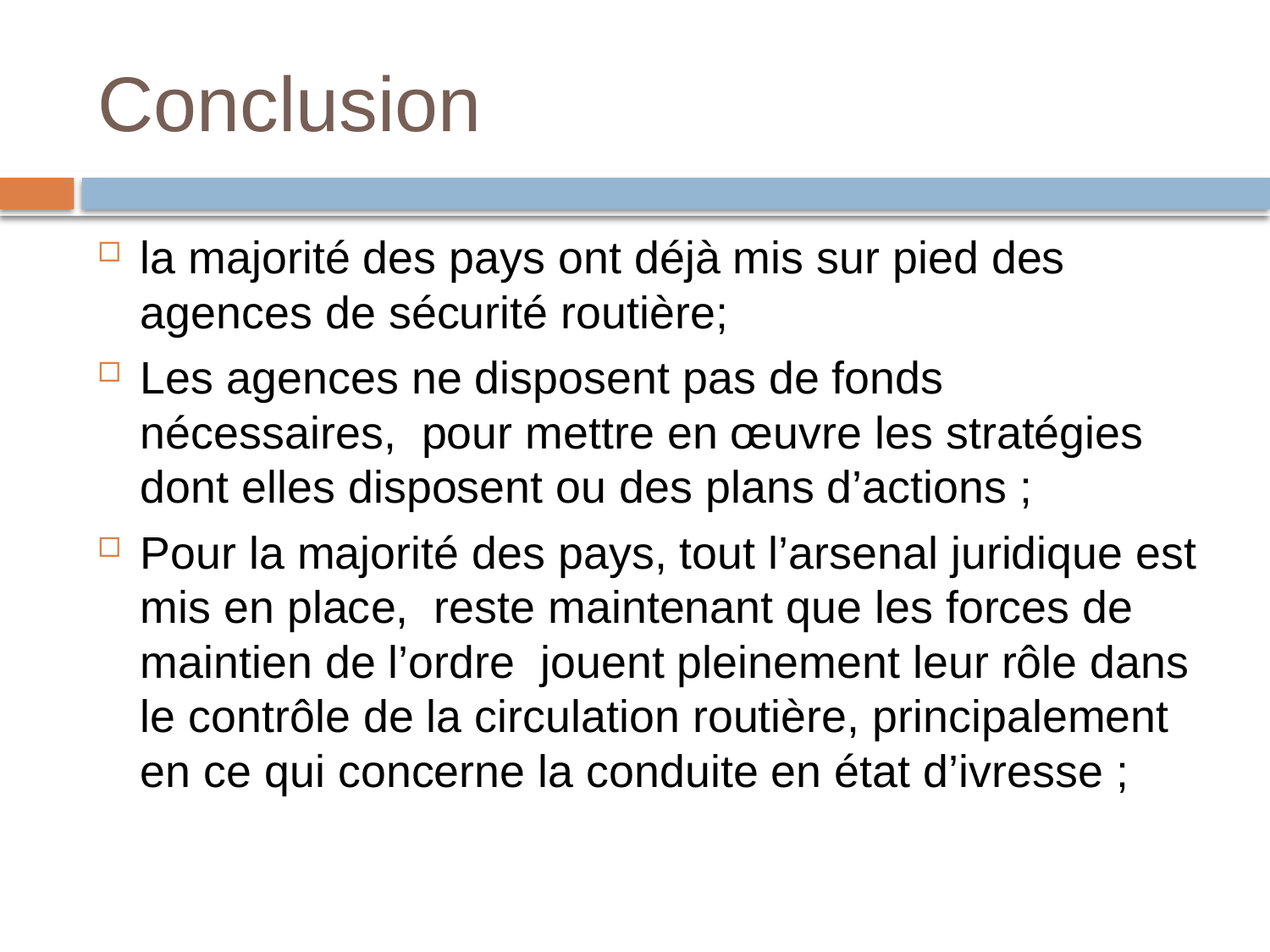

# Conclusion
la majorité des pays ont déjà mis sur pied des agences de sécurité routière;
Les agences ne disposent pas de fonds nécessaires,  pour mettre en œuvre les stratégies dont elles disposent ou des plans d’actions ;
Pour la majorité des pays, tout l’arsenal juridique est mis en place,  reste maintenant que les forces de maintien de l’ordre  jouent pleinement leur rôle dans le contrôle de la circulation routière, principalement en ce qui concerne la conduite en état d’ivresse ;